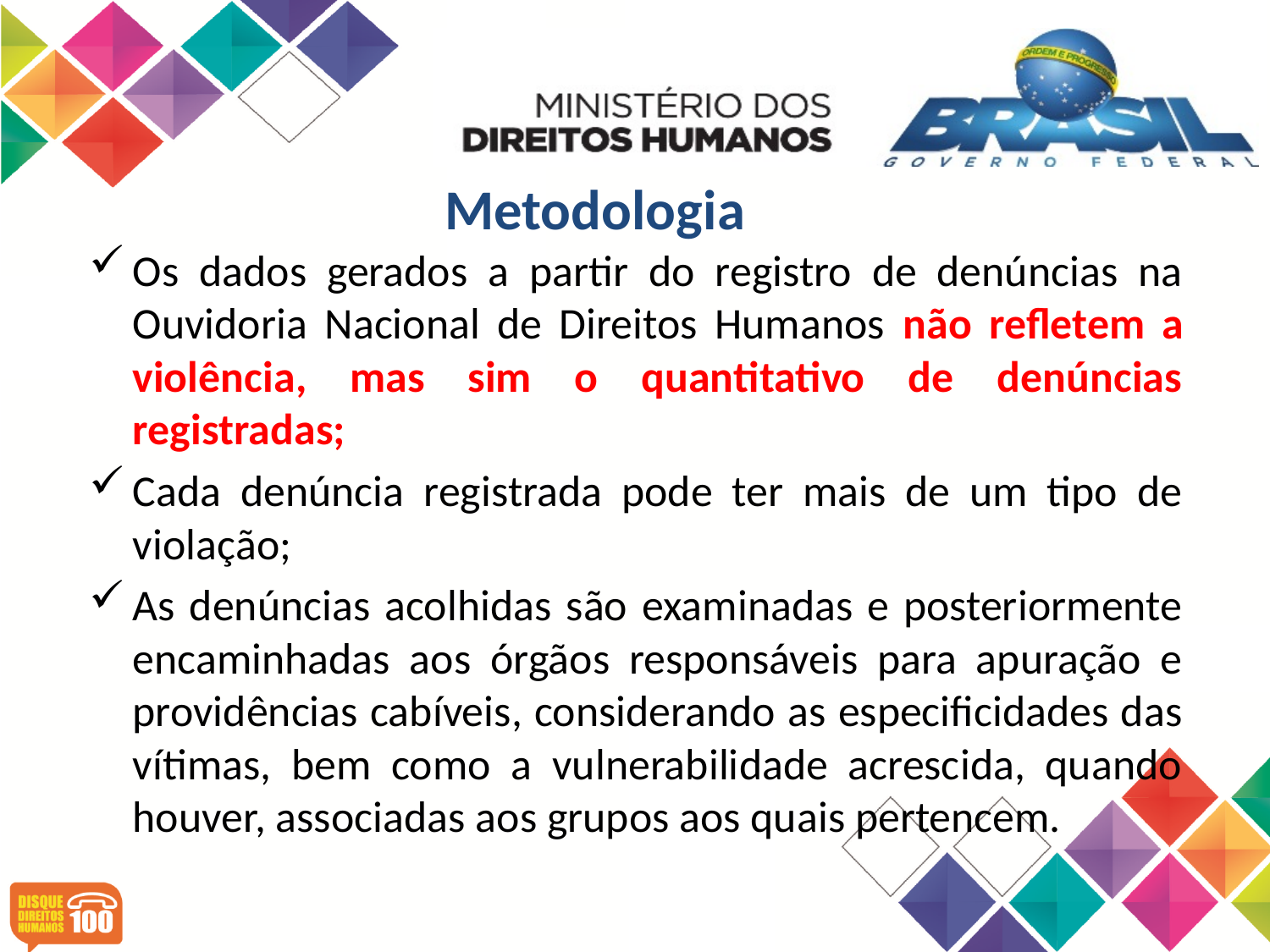

Metodologia
Os dados gerados a partir do registro de denúncias na Ouvidoria Nacional de Direitos Humanos não refletem a violência, mas sim o quantitativo de denúncias registradas;
Cada denúncia registrada pode ter mais de um tipo de violação;
As denúncias acolhidas são examinadas e posteriormente encaminhadas aos órgãos responsáveis para apuração e providências cabíveis, considerando as especificidades das vítimas, bem como a vulnerabilidade acrescida, quando houver, associadas aos grupos aos quais pertencem.